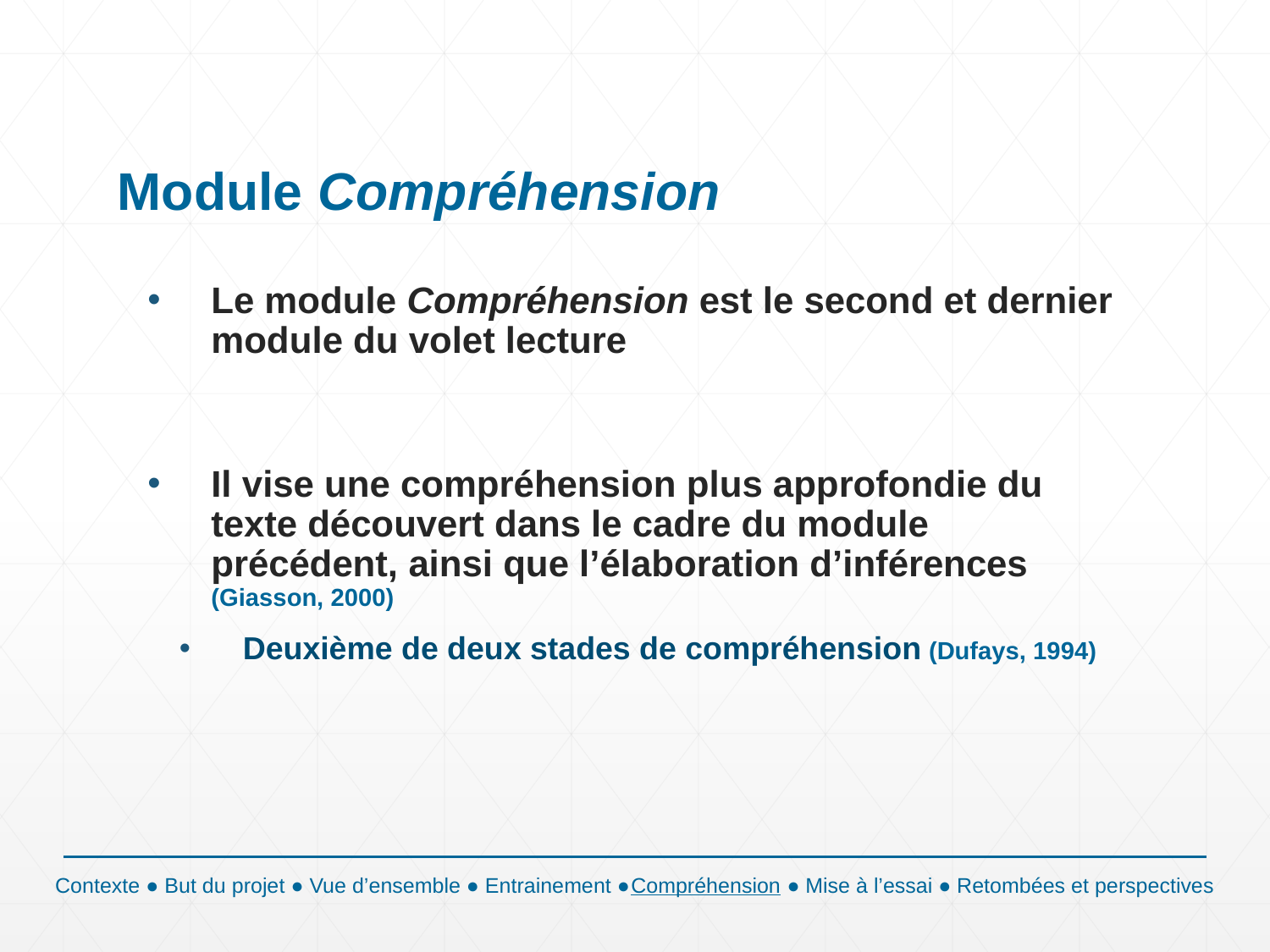

# Module Compréhension
Le module Compréhension est le second et dernier module du volet lecture

Il vise une compréhension plus approfondie du texte découvert dans le cadre du module précédent, ainsi que l’élaboration d’inférences (Giasson, 2000)
Deuxième de deux stades de compréhension (Dufays, 1994)
Contexte ● But du projet ● Vue d’ensemble ● Entrainement ●Compréhension ● Mise à l’essai ● Retombées et perspectives